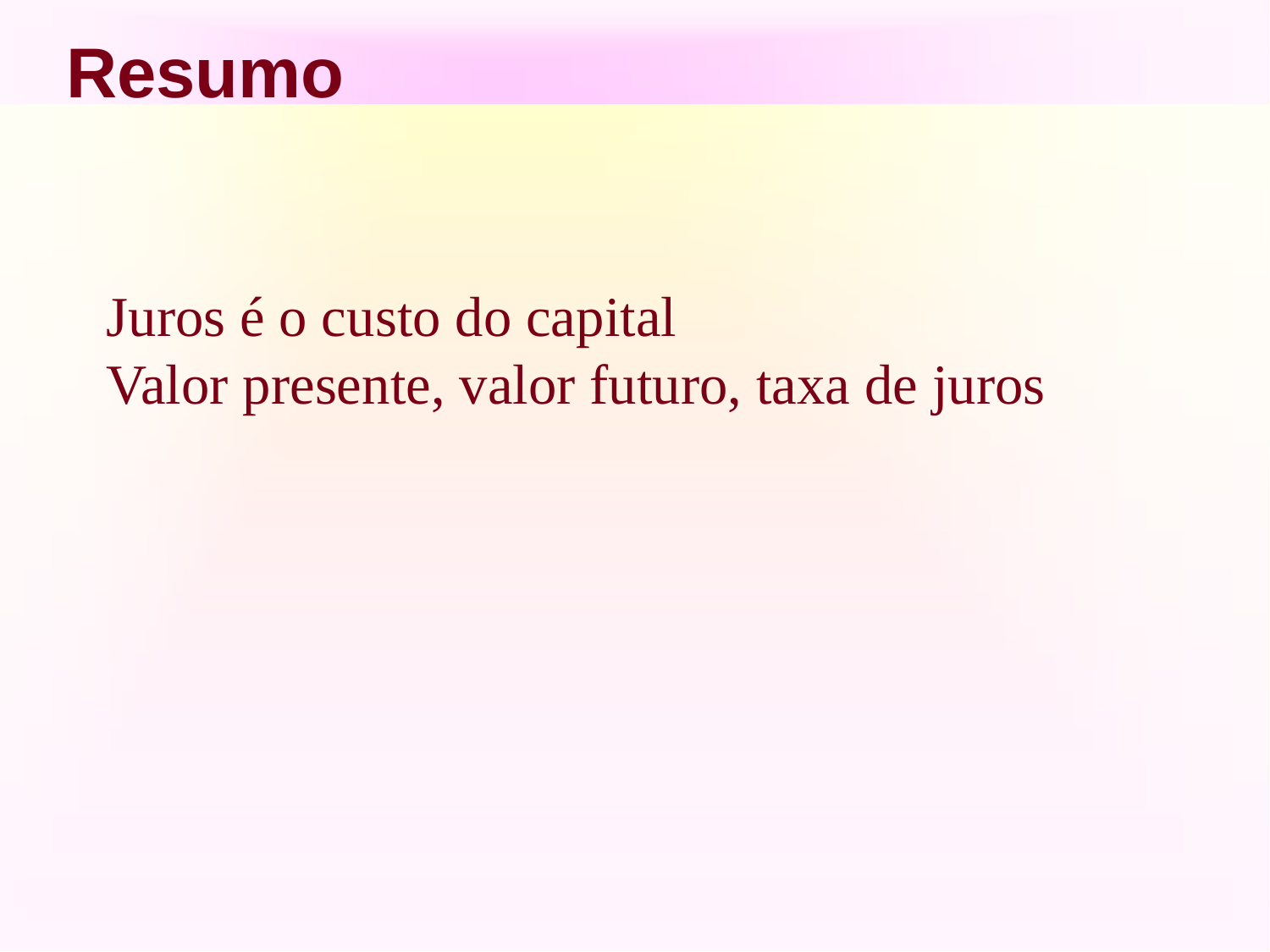

# Resumo
Juros é o custo do capital
Valor presente, valor futuro, taxa de juros